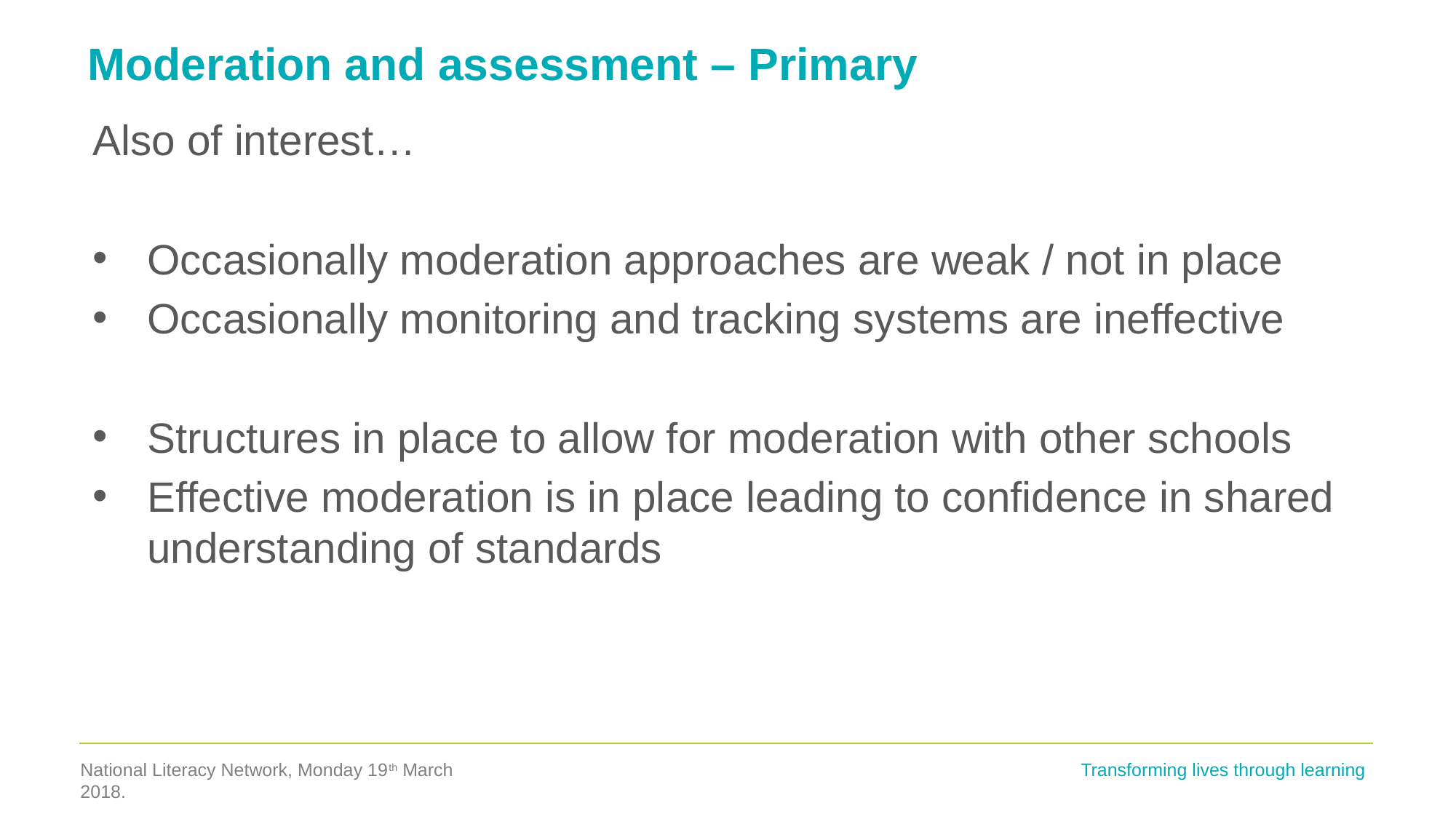

# Moderation and assessment – Primary
Also of interest…

Occasionally moderation approaches are weak / not in place
Occasionally monitoring and tracking systems are ineffective

Structures in place to allow for moderation with other schools
Effective moderation is in place leading to confidence in shared understanding of standards